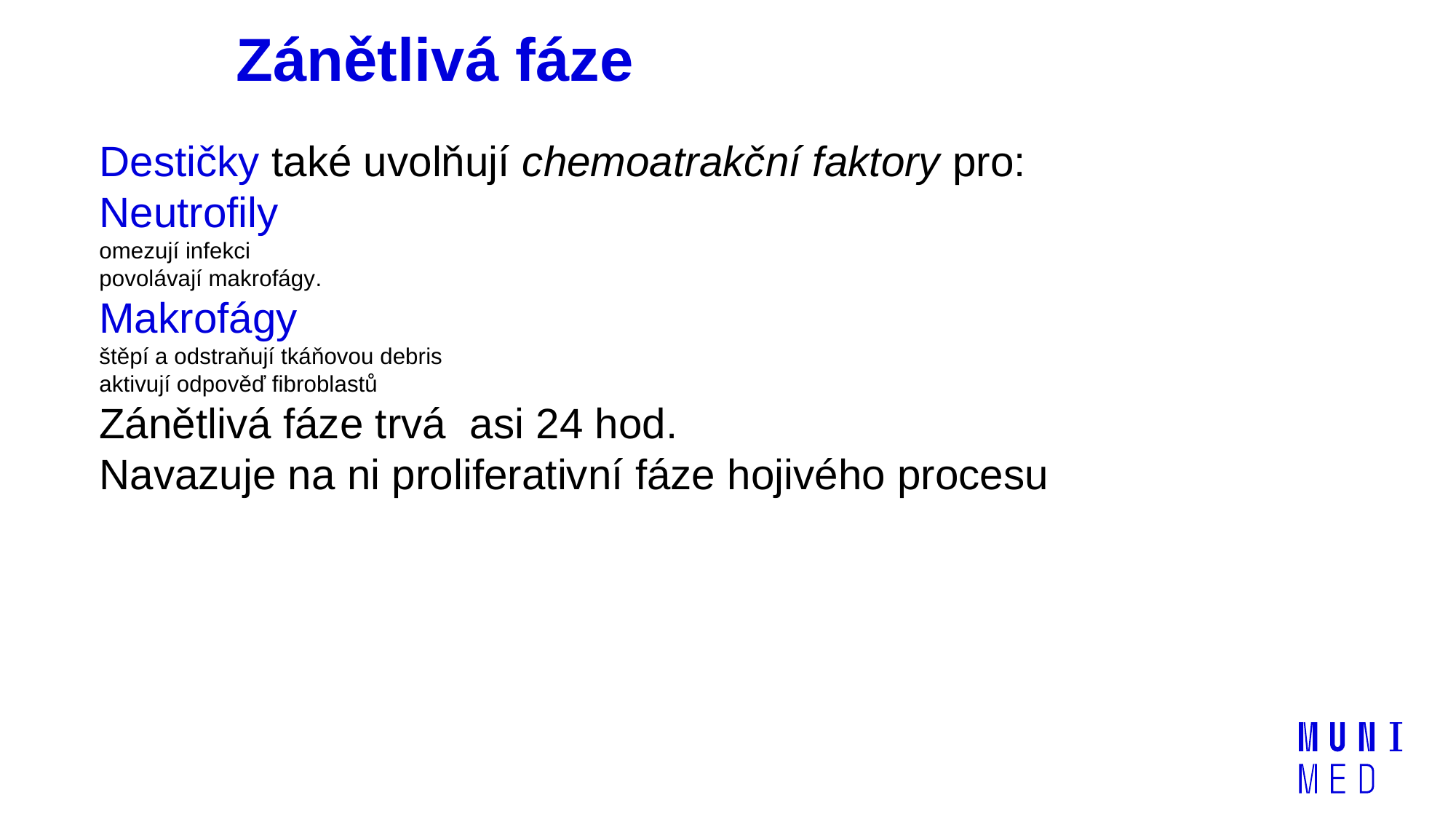

# Zánětlivá fáze
Destičky také uvolňují chemoatrakční faktory pro:
Neutrofily
omezují infekci
povolávají makrofágy.
Makrofágy
štěpí a odstraňují tkáňovou debris
aktivují odpověď fibroblastů
Zánětlivá fáze trvá  asi 24 hod.
Navazuje na ni proliferativní fáze hojivého procesu